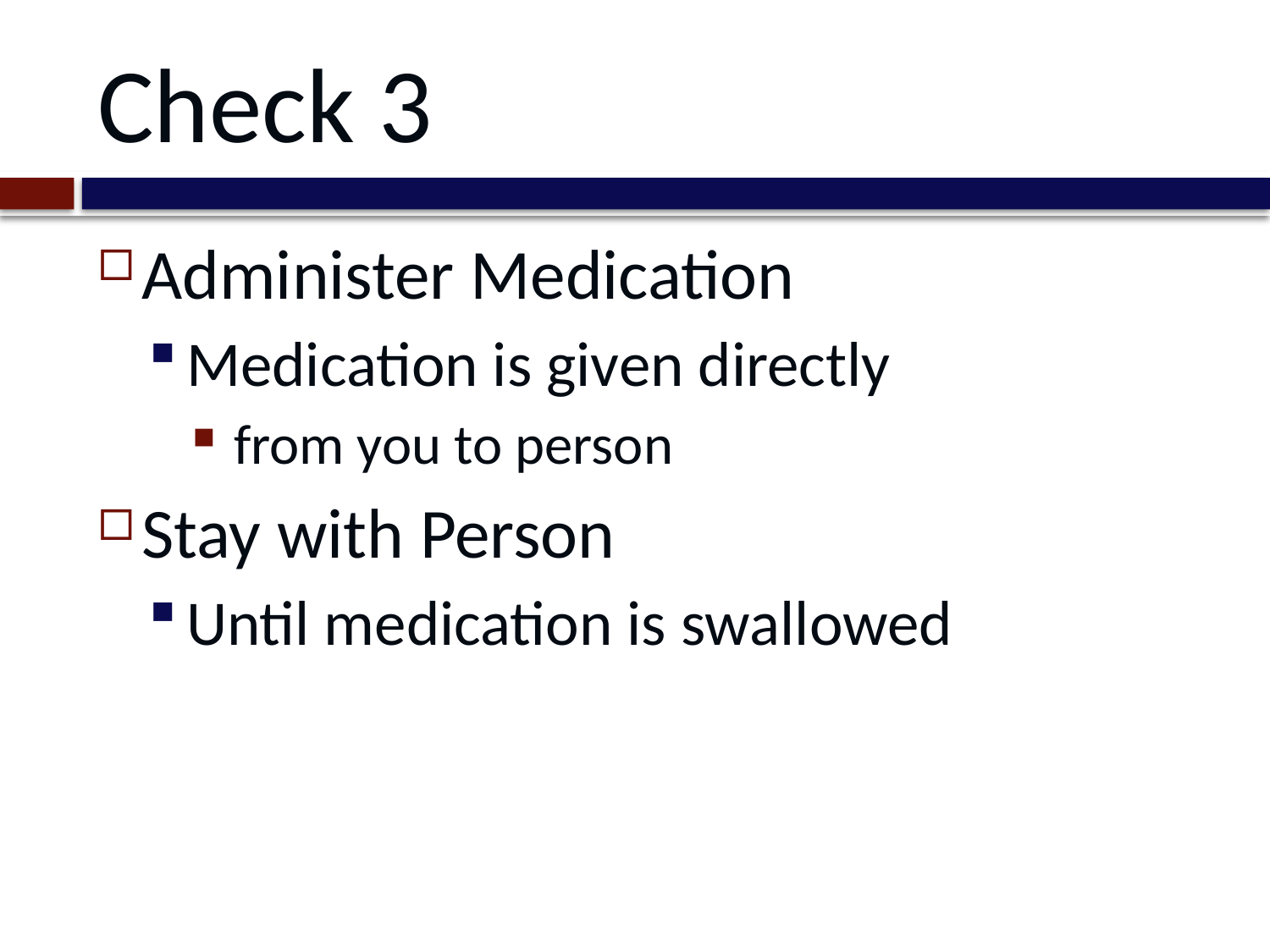

# Check 3
Administer Medication
Medication is given directly
 from you to person
Stay with Person
Until medication is swallowed